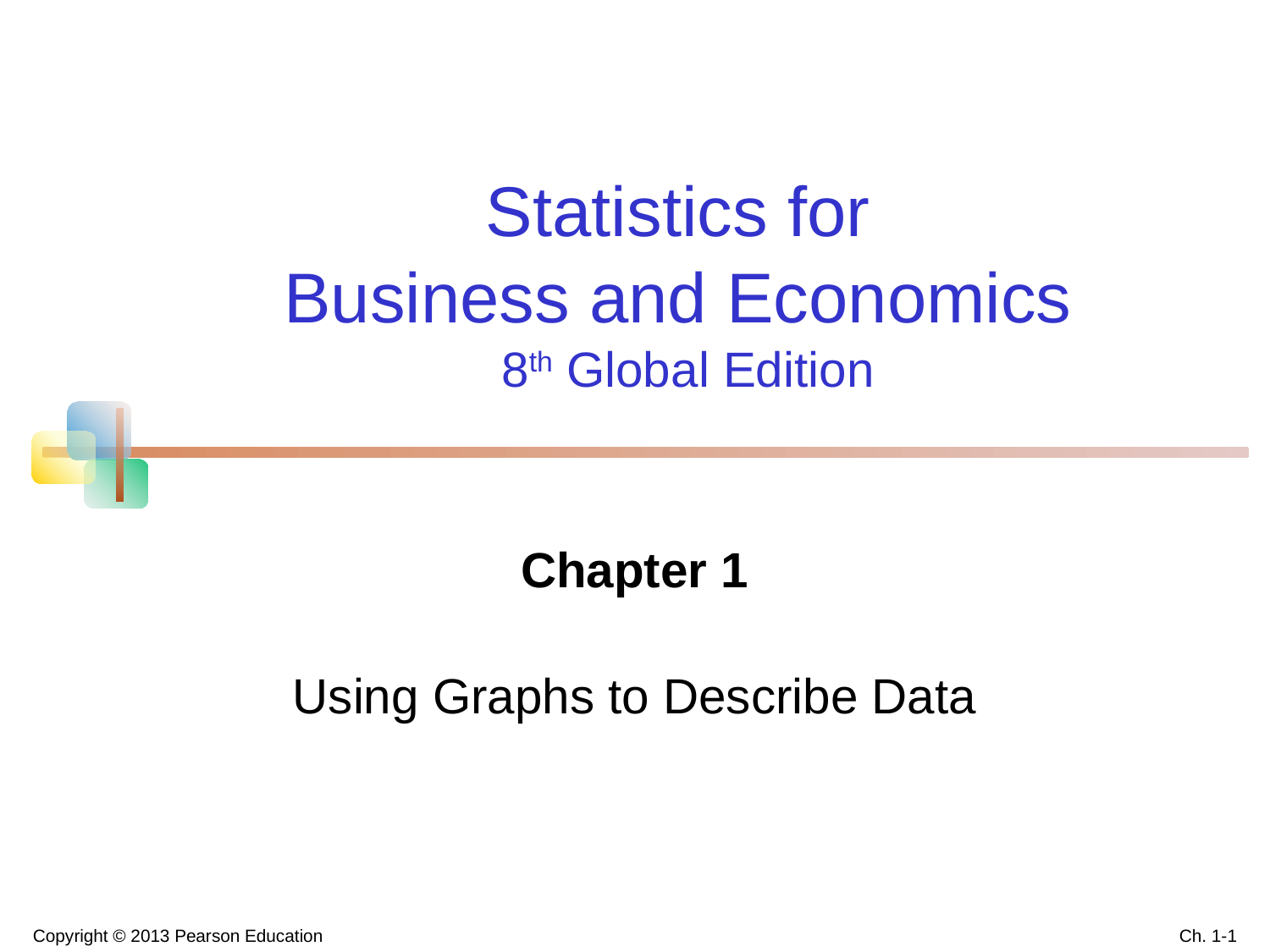

Statistics for
Business and Economics
8th Global Edition
Chapter 1

Using Graphs to Describe Data

Copyright © 2013 Pearson Education
Ch. 1-1